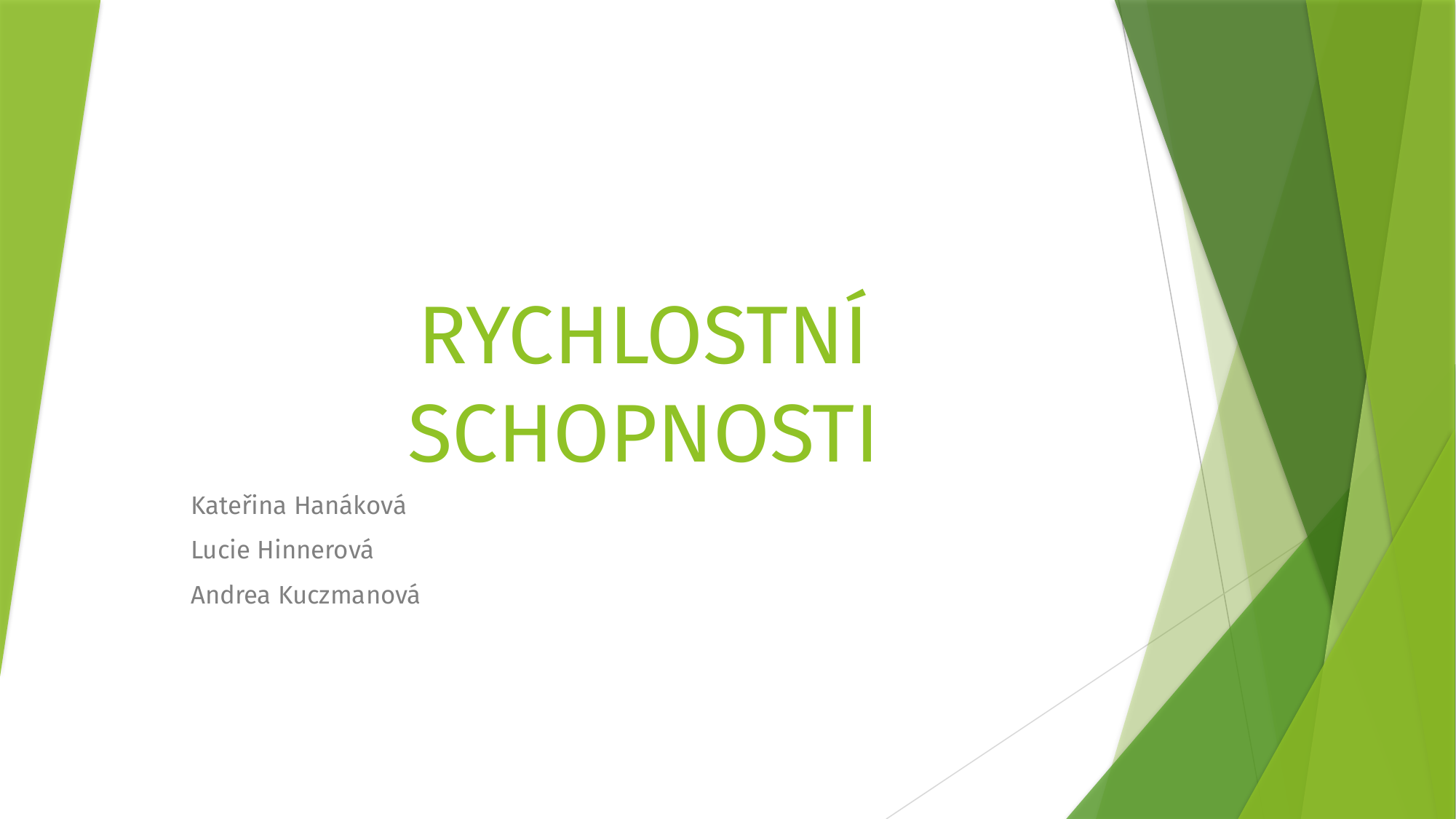

# RYCHLOSTNÍ SCHOPNOSTI
Kateřina Hanáková
Lucie Hinnerová
Andrea Kuczmanová